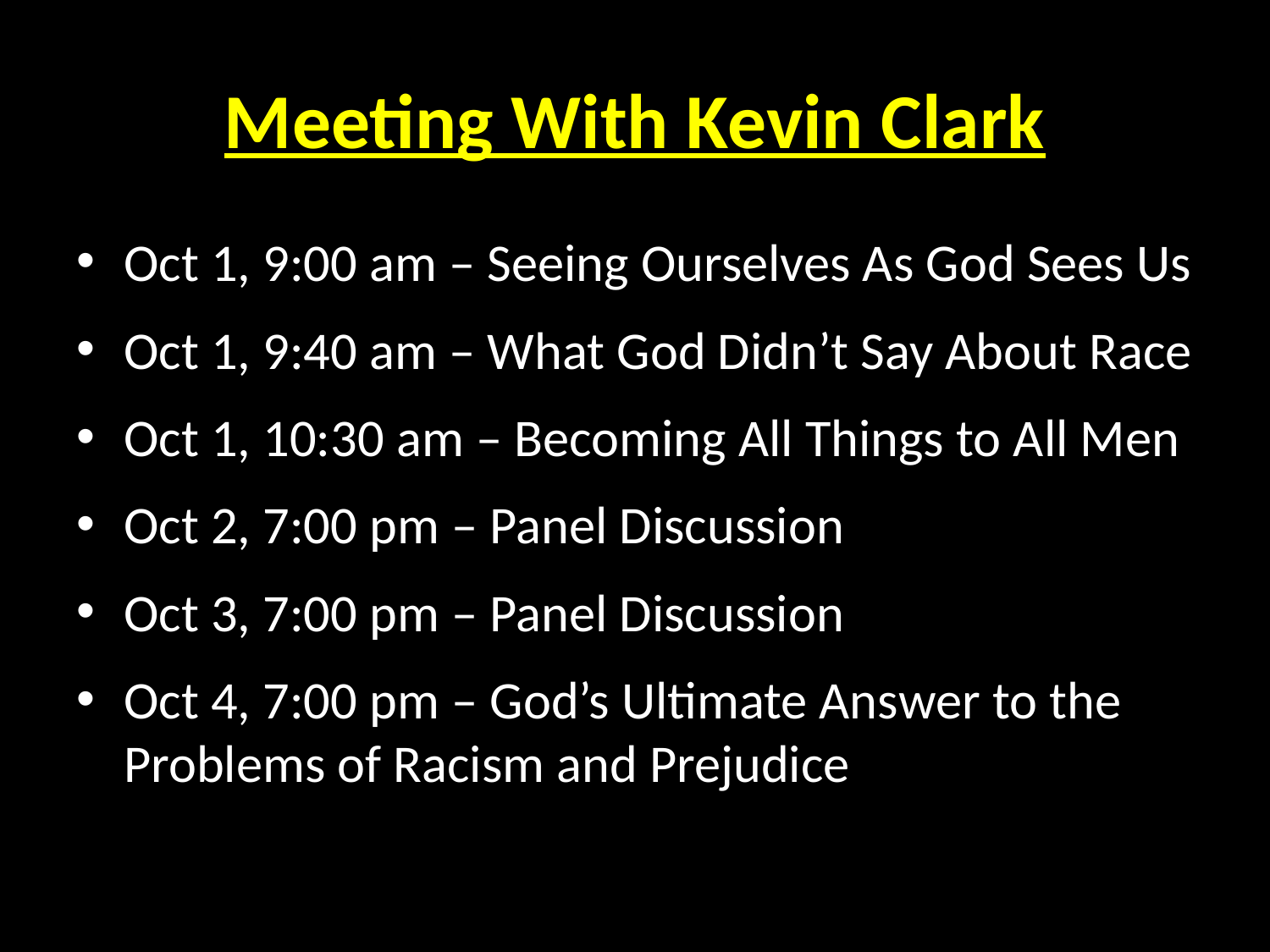

# Meeting With Kevin Clark
Oct 1, 9:00 am – Seeing Ourselves As God Sees Us
Oct 1, 9:40 am – What God Didn’t Say About Race
Oct 1, 10:30 am – Becoming All Things to All Men
Oct 2, 7:00 pm – Panel Discussion
Oct 3, 7:00 pm – Panel Discussion
Oct 4, 7:00 pm – God’s Ultimate Answer to the Problems of Racism and Prejudice